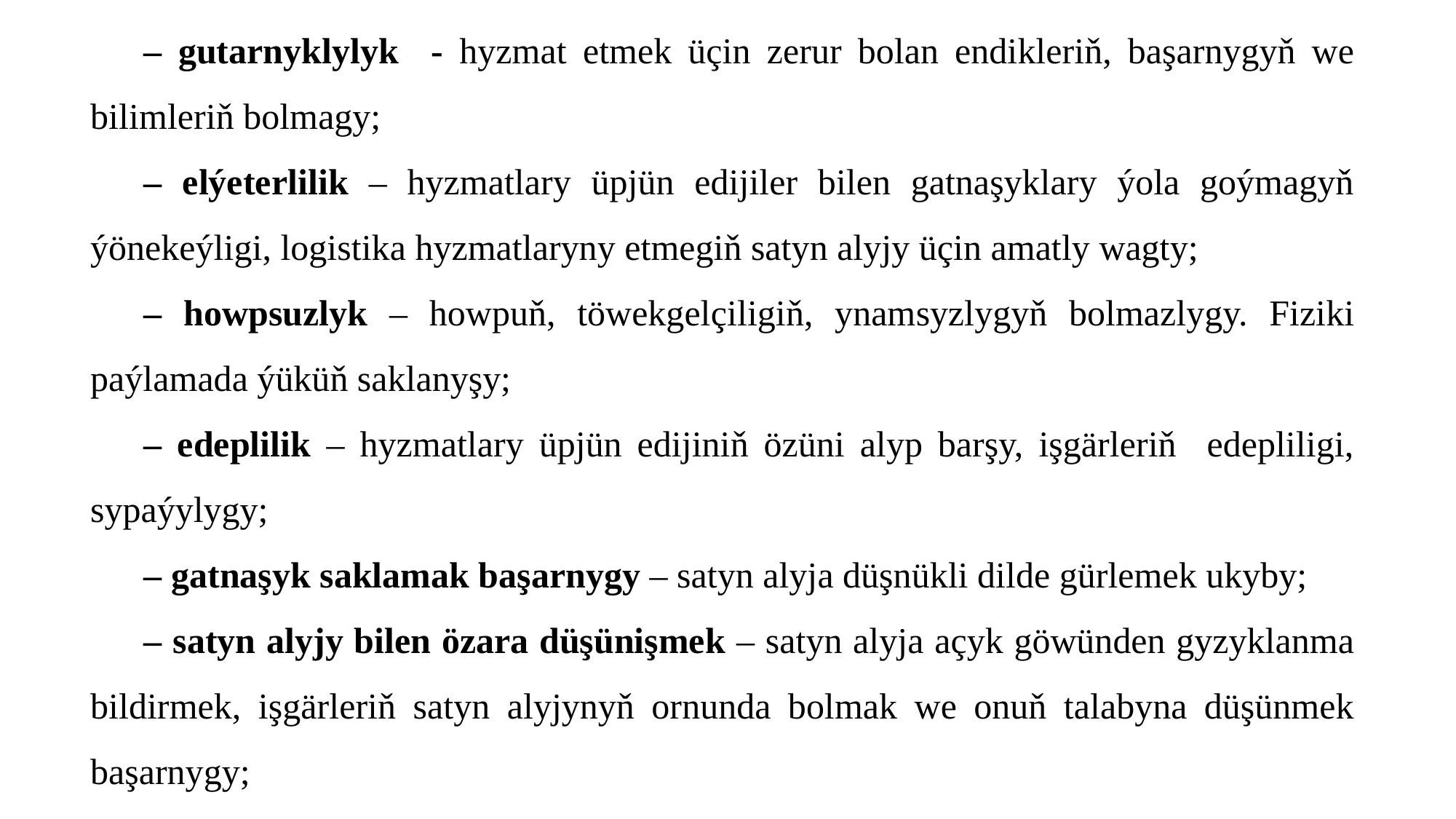

– gutarnyklylyk  - hyzmat etmek üçin zerur bolan endikleriň, başarnygyň we bilimleriň bolmagy;
– elýeterlilik – hyzmatlary üpjün edijiler bilen gatnaşyklary ýola goýmagyň ýönekeýligi, logistika hyzmatlaryny etmegiň satyn alyjy üçin amatly wagty;
– howpsuzlyk – howpuň, töwekgelçiligiň, ynamsyzlygyň bolmazlygy. Fiziki paýlamada ýüküň saklanyşy;
– edeplilik – hyzmatlary üpjün edijiniň özüni alyp barşy, işgärleriň  edepliligi, sypaýylygy;
– gatnaşyk saklamak başarnygy – satyn alyja düşnükli dilde gürlemek ukyby;
– satyn alyjy bilen özara düşünişmek – satyn alyja açyk göwünden gyzyklanma bildirmek, işgärleriň satyn alyjynyň ornunda bolmak we onuň talabyna düşünmek başarnygy;